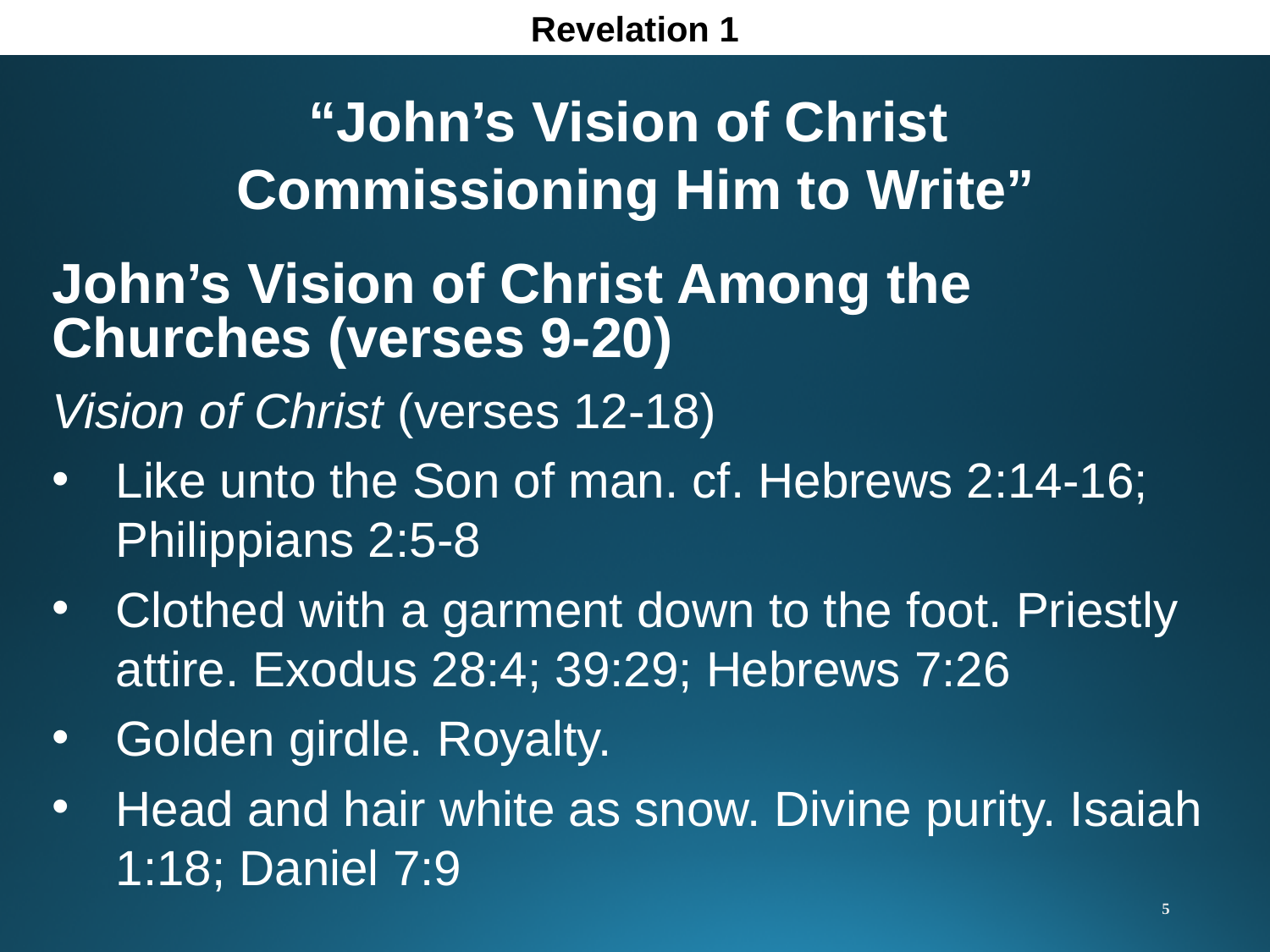

Revelation 1
“John’s Vision of Christ
Commissioning Him to Write”
John’s Vision of Christ Among the Churches (verses 9-20)
Vision of Christ (verses 12-18)
Like unto the Son of man. cf. Hebrews 2:14-16; Philippians 2:5-8
Clothed with a garment down to the foot. Priestly attire. Exodus 28:4; 39:29; Hebrews 7:26
Golden girdle. Royalty.
Head and hair white as snow. Divine purity. Isaiah 1:18; Daniel 7:9
5